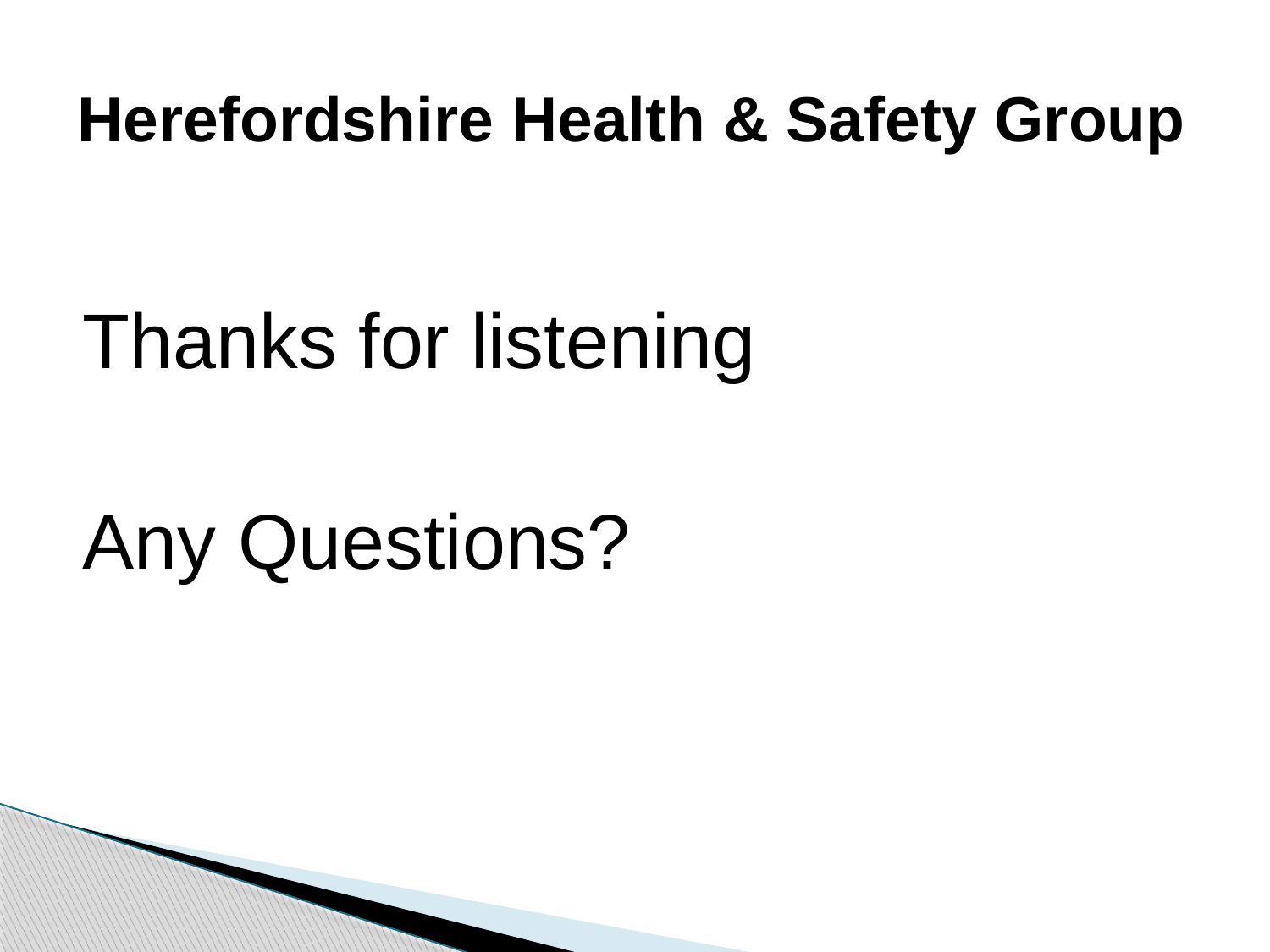

# Herefordshire Health & Safety Group

Thanks for listening

Any Questions?